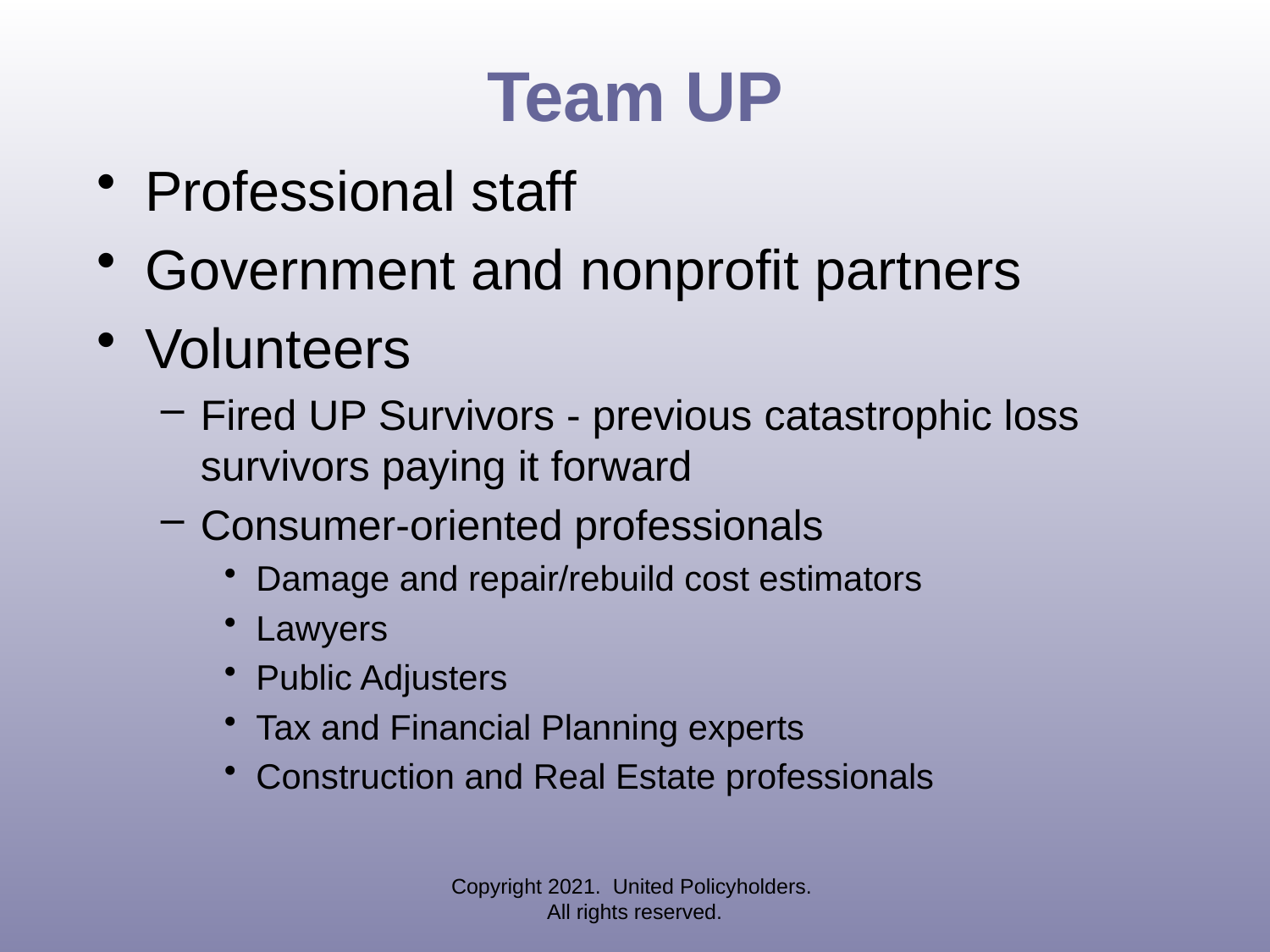

# Team UP
Professional staff
Government and nonprofit partners
Volunteers
Fired UP Survivors - previous catastrophic loss survivors paying it forward
Consumer-oriented professionals
Damage and repair/rebuild cost estimators
Lawyers
Public Adjusters
Tax and Financial Planning experts
Construction and Real Estate professionals
Copyright 2021.  United Policyholders.  All rights reserved.